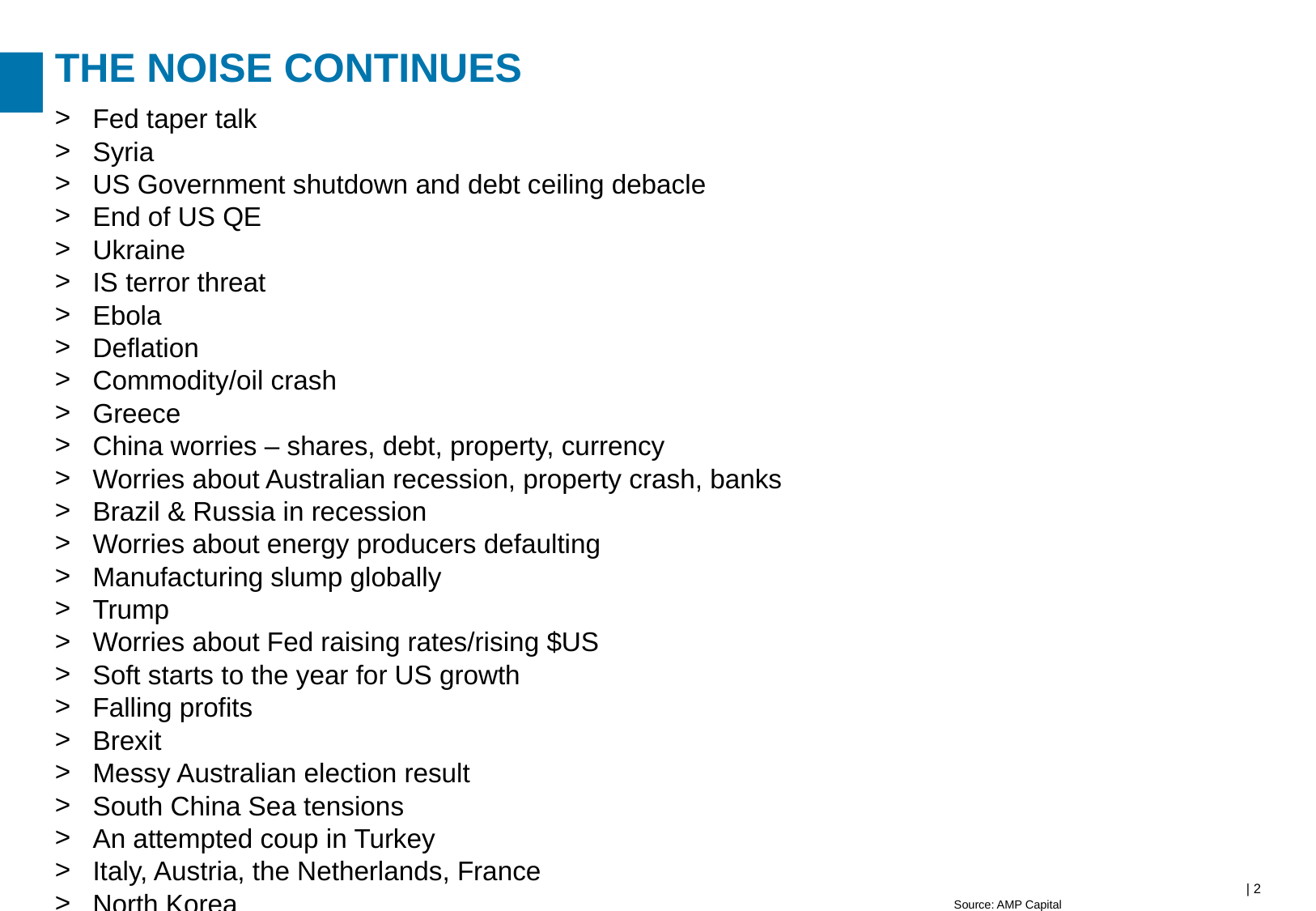

# The noise continues
Fed taper talk
Syria
US Government shutdown and debt ceiling debacle
End of US QE
Ukraine
IS terror threat
Ebola
Deflation
Commodity/oil crash
Greece
China worries – shares, debt, property, currency
Worries about Australian recession, property crash, banks
Brazil & Russia in recession
Worries about energy producers defaulting
Manufacturing slump globally
Trump
Worries about Fed raising rates/rising $US
Soft starts to the year for US growth
Falling profits
Brexit
Messy Australian election result
South China Sea tensions
An attempted coup in Turkey
Italy, Austria, the Netherlands, France
North Korea

Source: AMP Capital
| 2